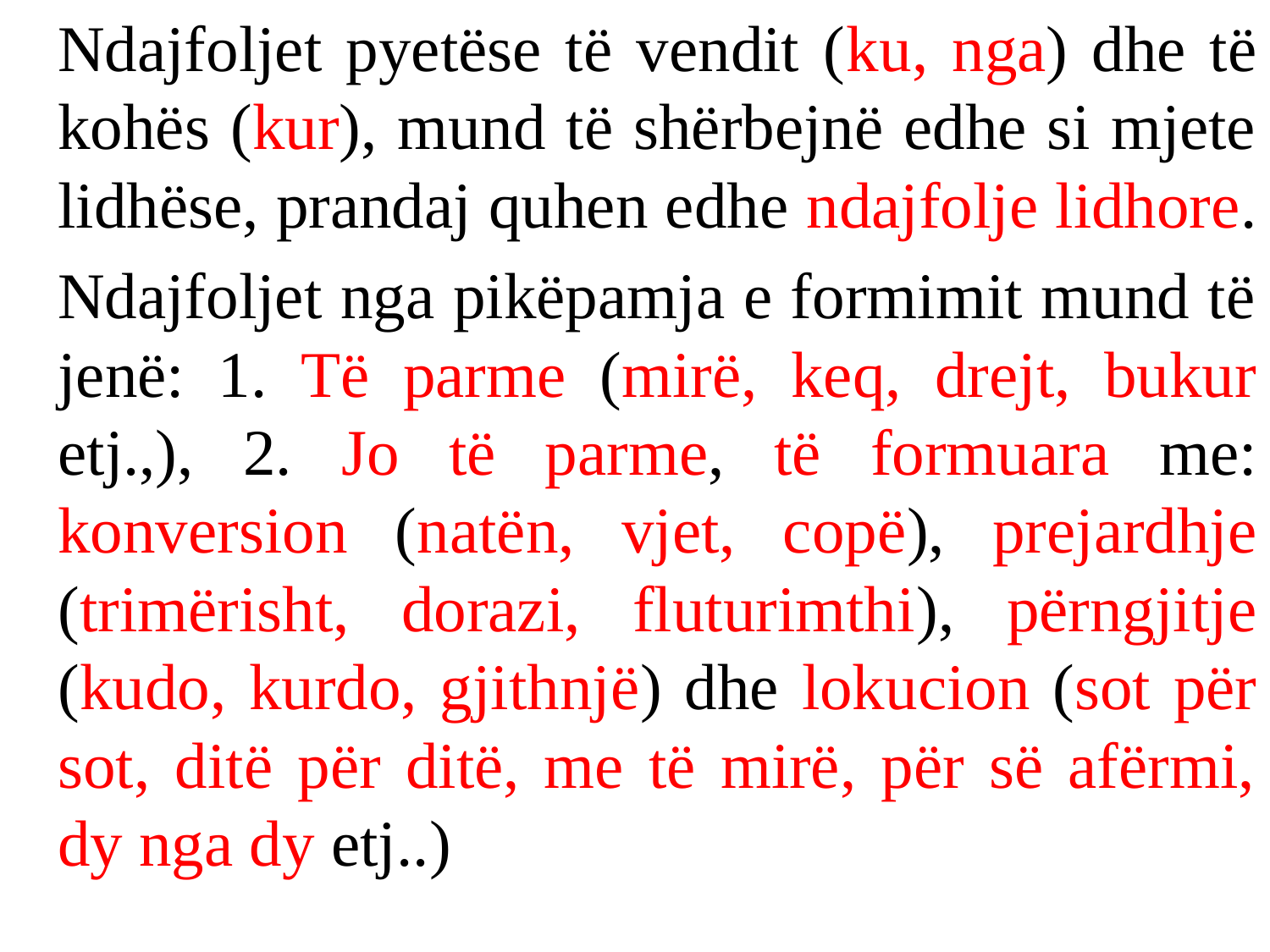

Ndajfoljet pyetëse të vendit (ku, nga) dhe të kohës (kur), mund të shërbejnë edhe si mjete lidhëse, prandaj quhen edhe ndajfolje lidhore.
	Ndajfoljet nga pikëpamja e formimit mund të jenë: 1. Të parme (mirë, keq, drejt, bukur etj.,), 2. Jo të parme, të formuara me: konversion (natën, vjet, copë), prejardhje (trimërisht, dorazi, fluturimthi), përngjitje (kudo, kurdo, gjithnjë) dhe lokucion (sot për sot, ditë për ditë, me të mirë, për së afërmi, dy nga dy etj..)